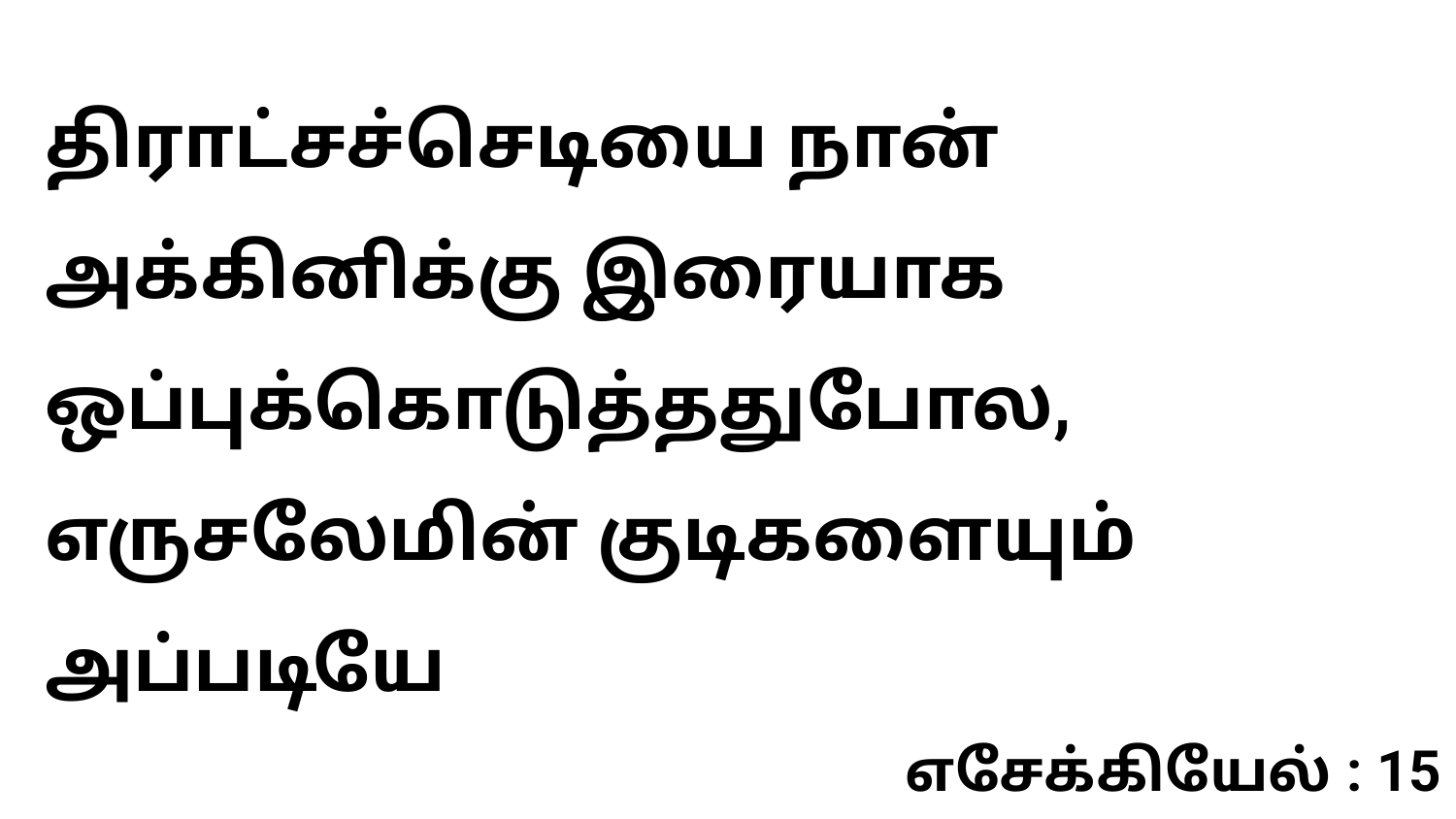

திராட்சச்செடியை நான் அக்கினிக்கு இரையாக ஒப்புக்கொடுத்ததுபோல, எருசலேமின் குடிகளையும் அப்படியே
எசேக்கியேல் : 15